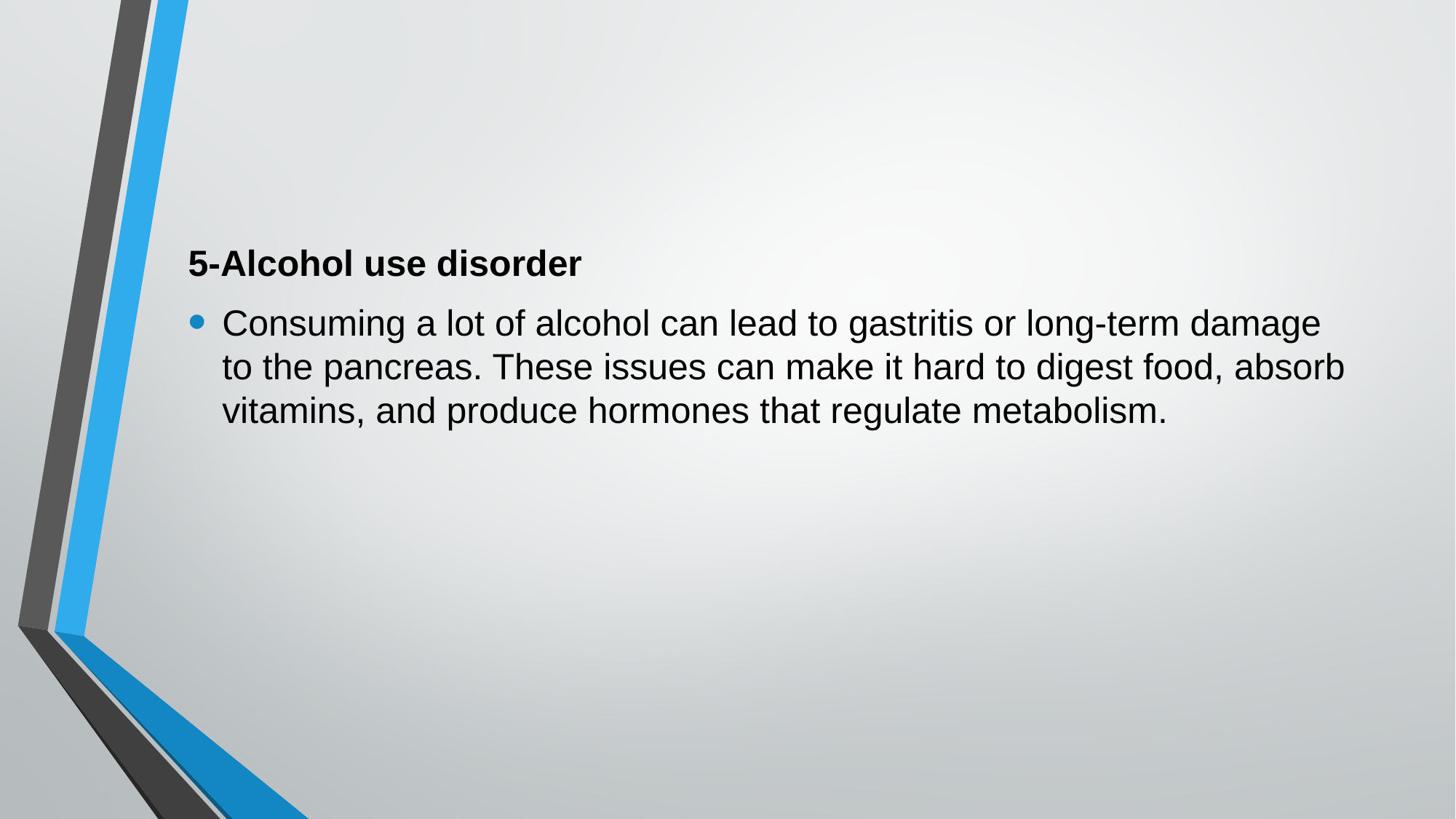

5-Alcohol use disorder
Consuming a lot of alcohol can lead to gastritis or long-term damage to the pancreas. These issues can make it hard to digest food, absorb vitamins, and produce hormones that regulate metabolism.